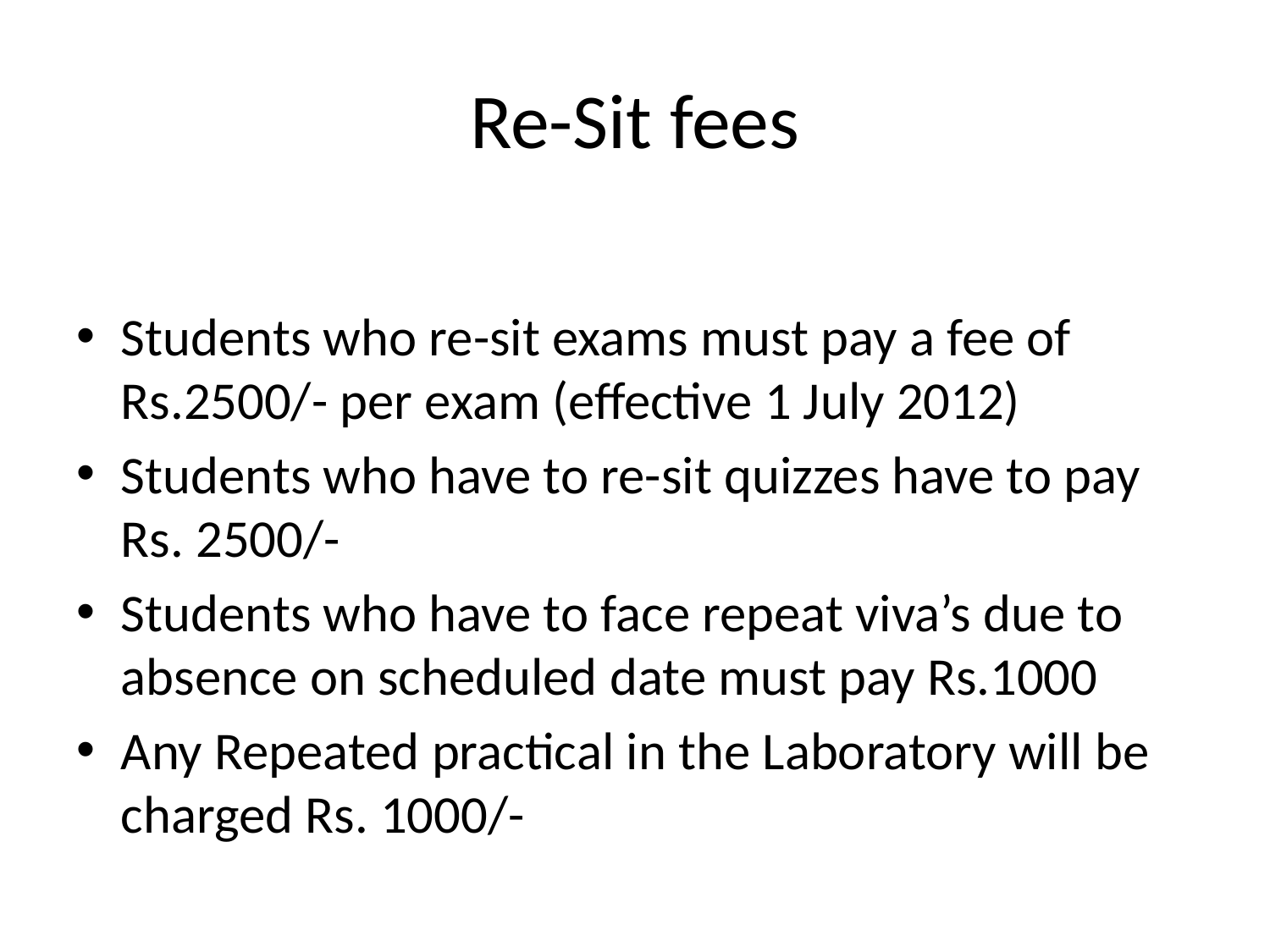

# Re-Sit fees

Students who re-sit exams must pay a fee of Rs.2500/- per exam (effective 1 July 2012)
Students who have to re-sit quizzes have to pay Rs. 2500/-
Students who have to face repeat viva’s due to absence on scheduled date must pay Rs.1000
Any Repeated practical in the Laboratory will be charged Rs. 1000/-